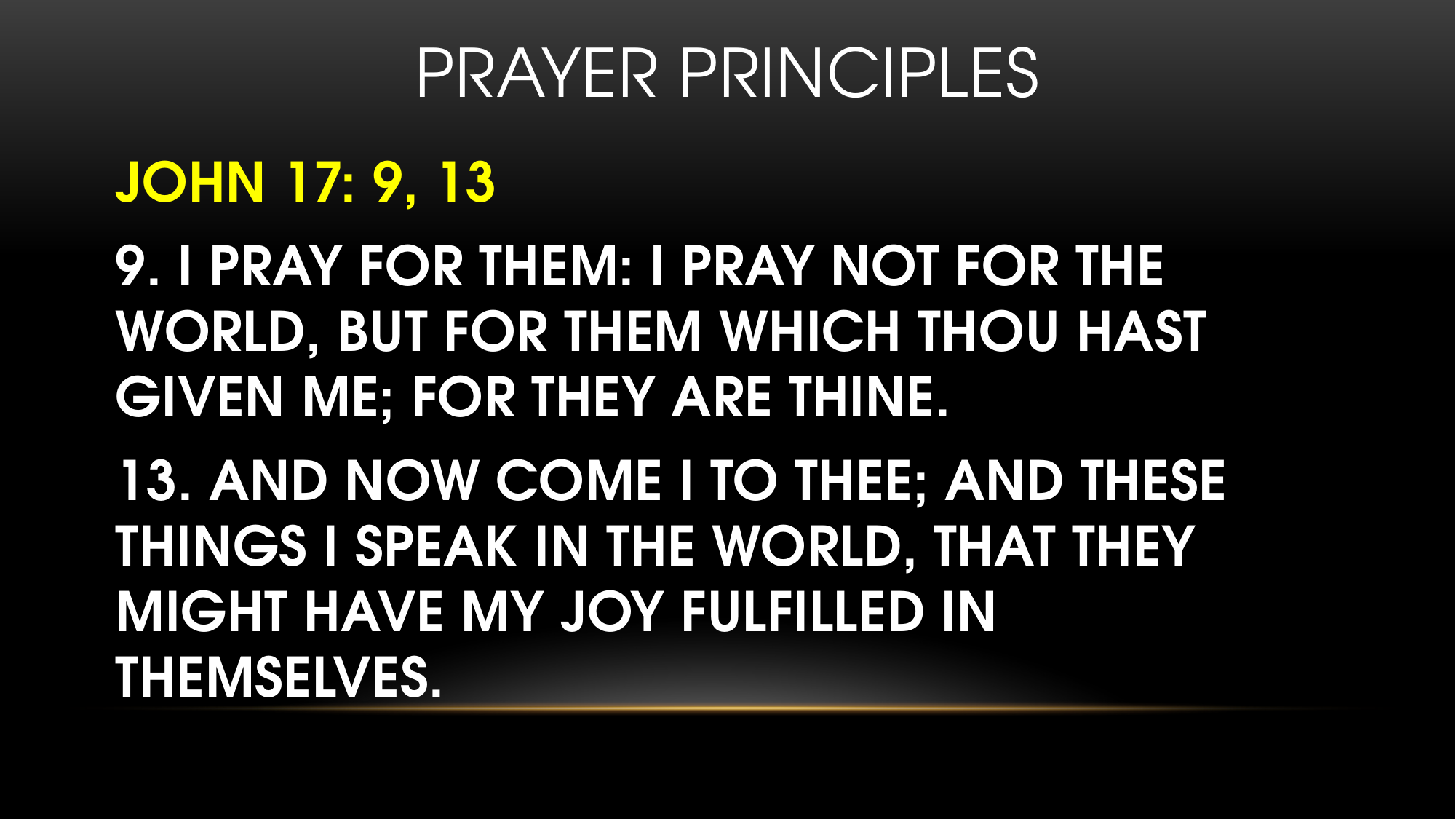

# Prayer principles
JOHN 17: 9, 13

9. I PRAY FOR THEM: I PRAY NOT FOR THE WORLD, BUT FOR THEM WHICH THOU HAST GIVEN ME; FOR THEY ARE THINE.

13. AND NOW COME I TO THEE; AND THESE THINGS I SPEAK IN THE WORLD, THAT THEY MIGHT HAVE MY JOY FULFILLED IN THEMSELVES.